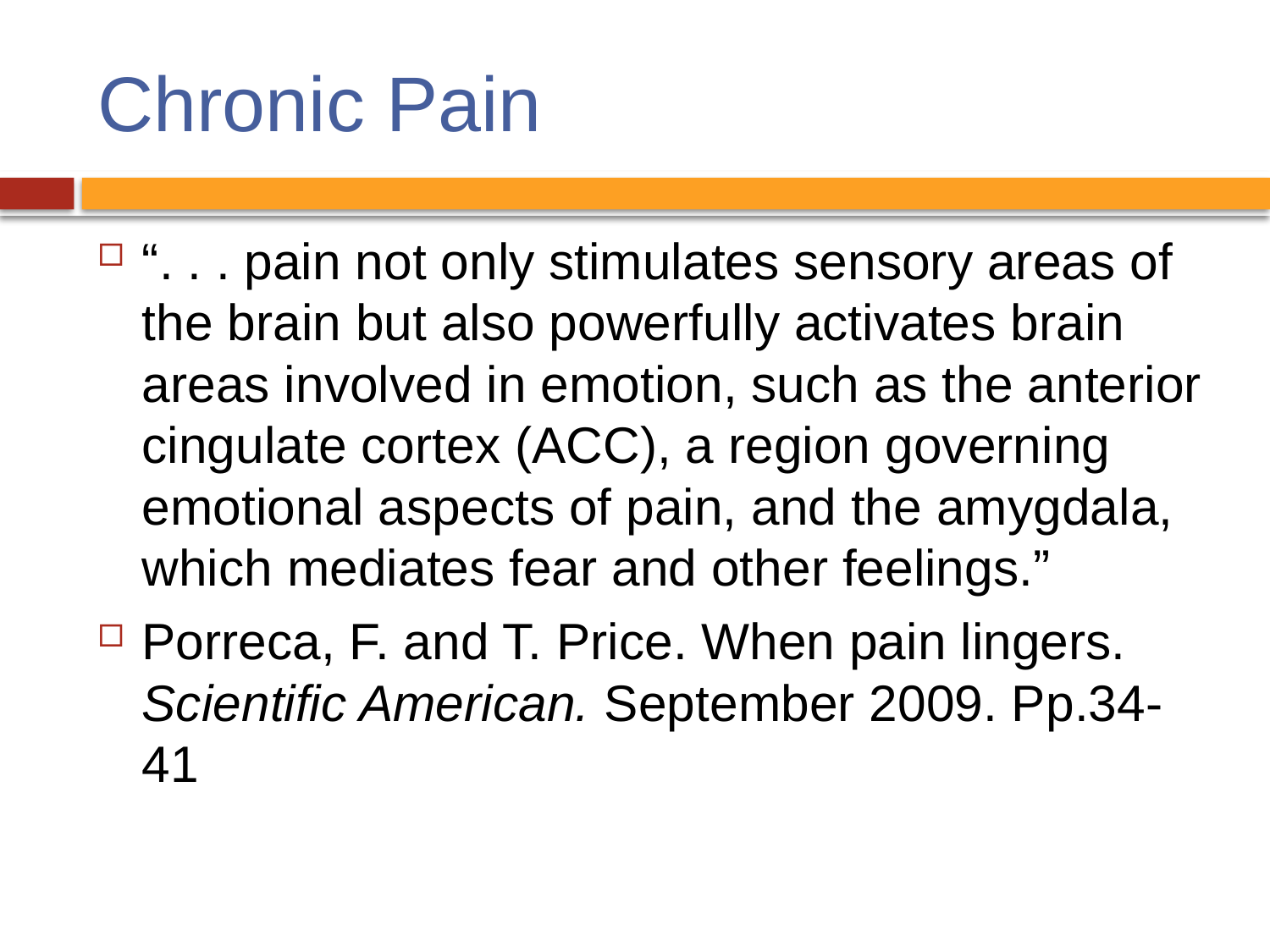

# Chronic Pain
“. . . pain not only stimulates sensory areas of the brain but also powerfully activates brain areas involved in emotion, such as the anterior cingulate cortex (ACC), a region governing emotional aspects of pain, and the amygdala, which mediates fear and other feelings.”
Porreca, F. and T. Price. When pain lingers. Scientific American. September 2009. Pp.34-41